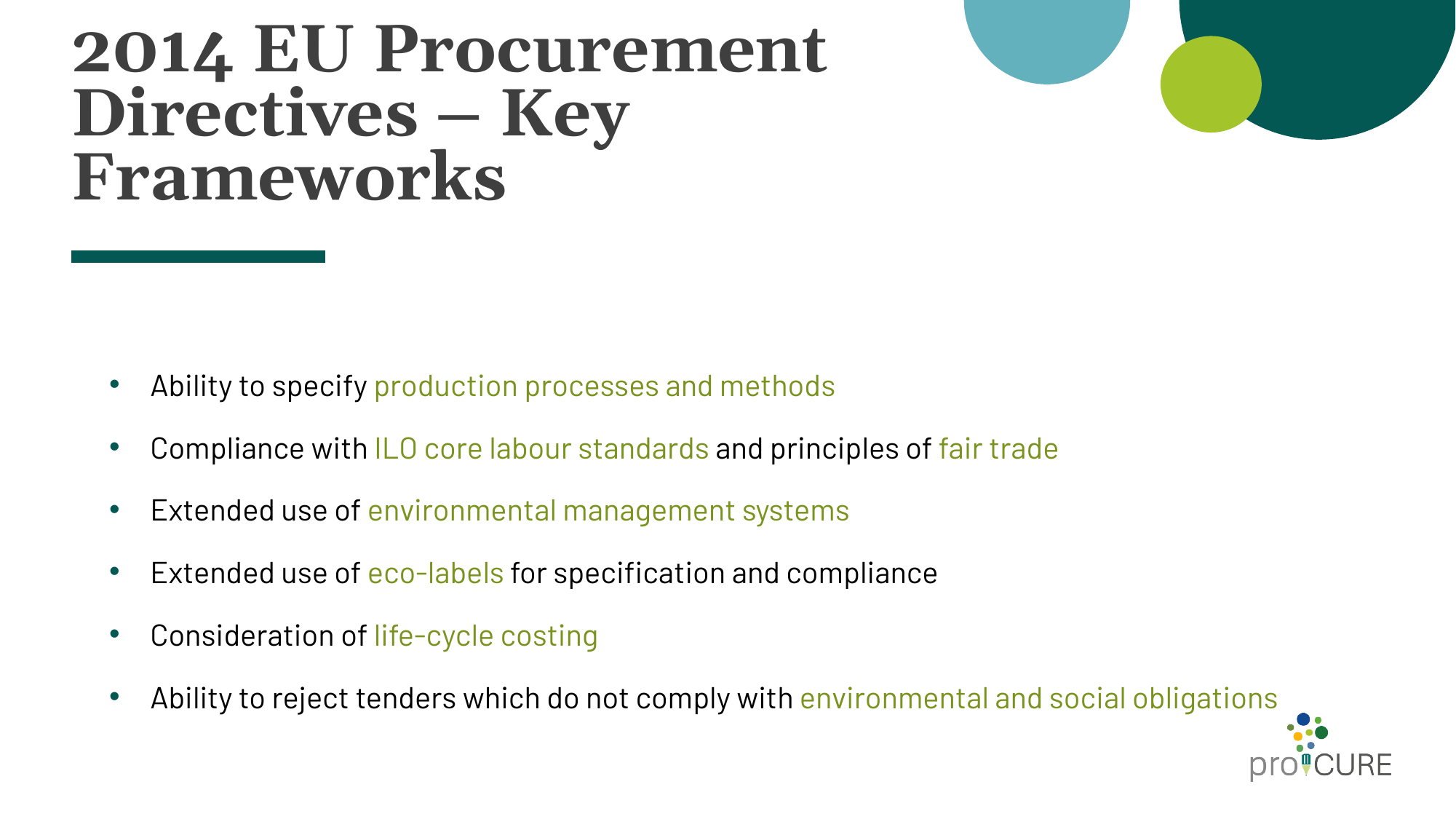

# 2014 EU Procurement Directives – Key Frameworks
Ability to specify production processes and methods
Compliance with ILO core labour standards and principles of fair trade
Extended use of environmental management systems
Extended use of eco-labels for specification and compliance
Consideration of life-cycle costing
Ability to reject tenders which do not comply with environmental and social obligations